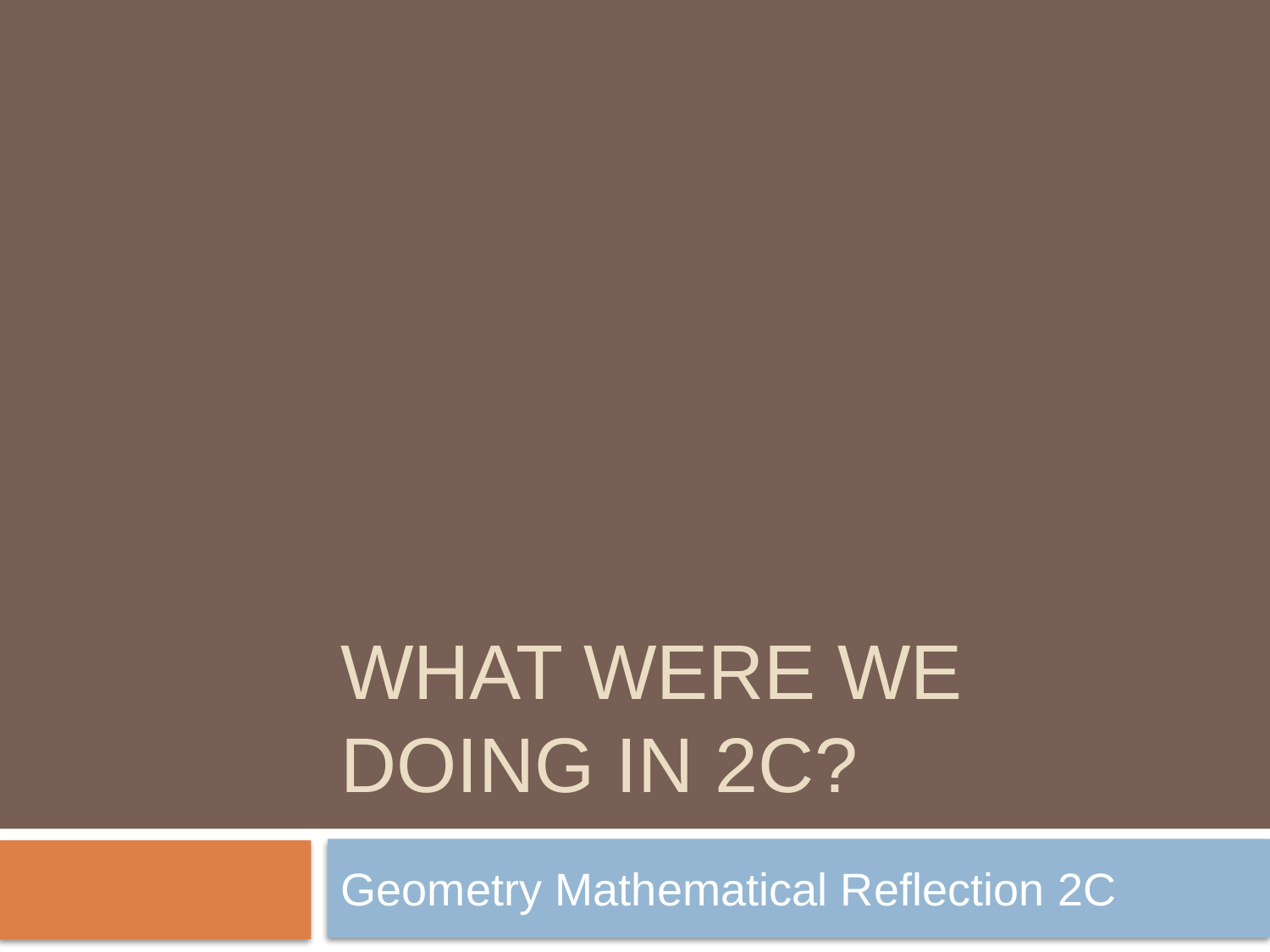

# What were we doing in 2C?
Geometry Mathematical Reflection 2C